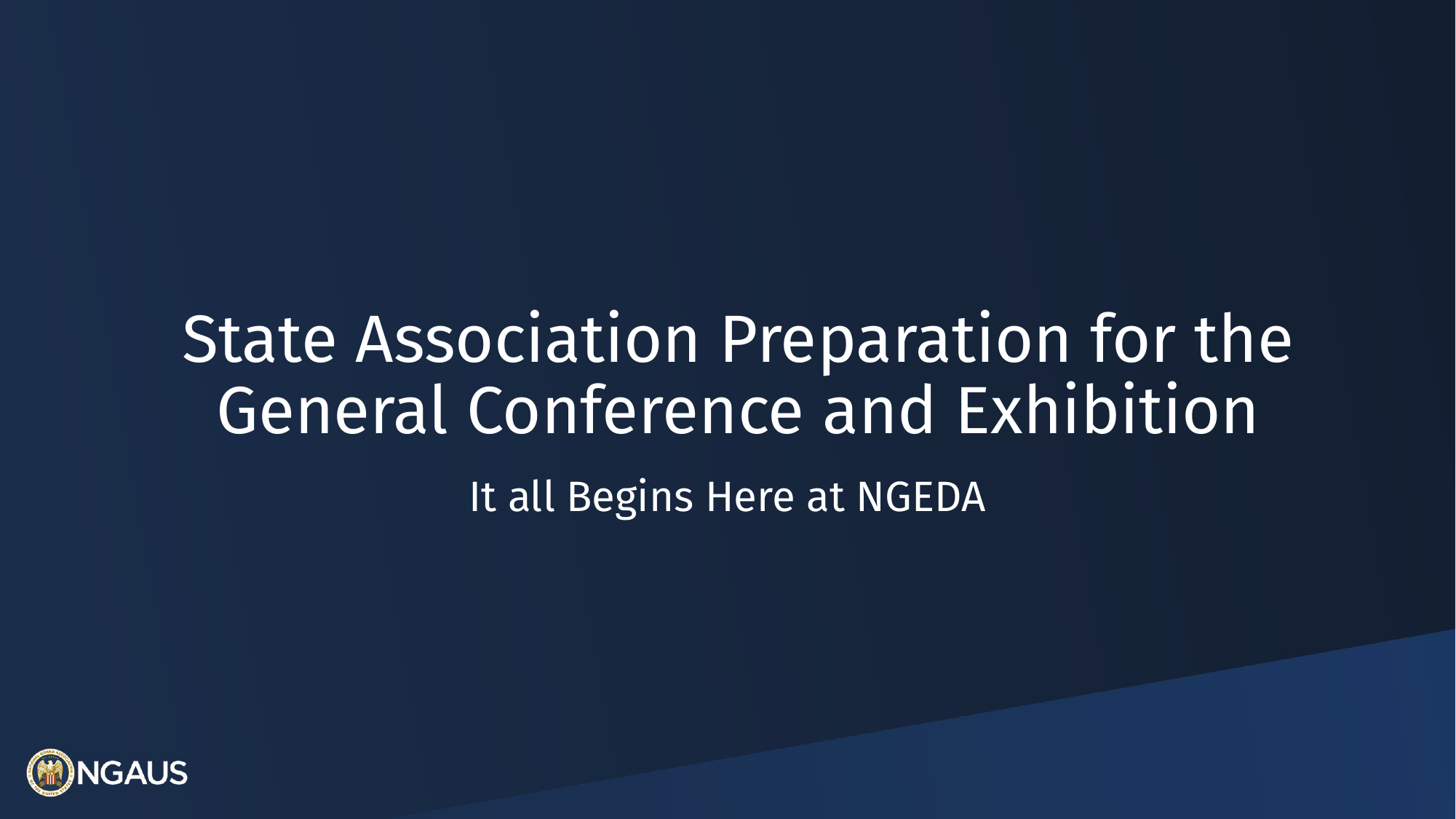

# State Association Preparation for the General Conference and Exhibition
It all Begins Here at NGEDA